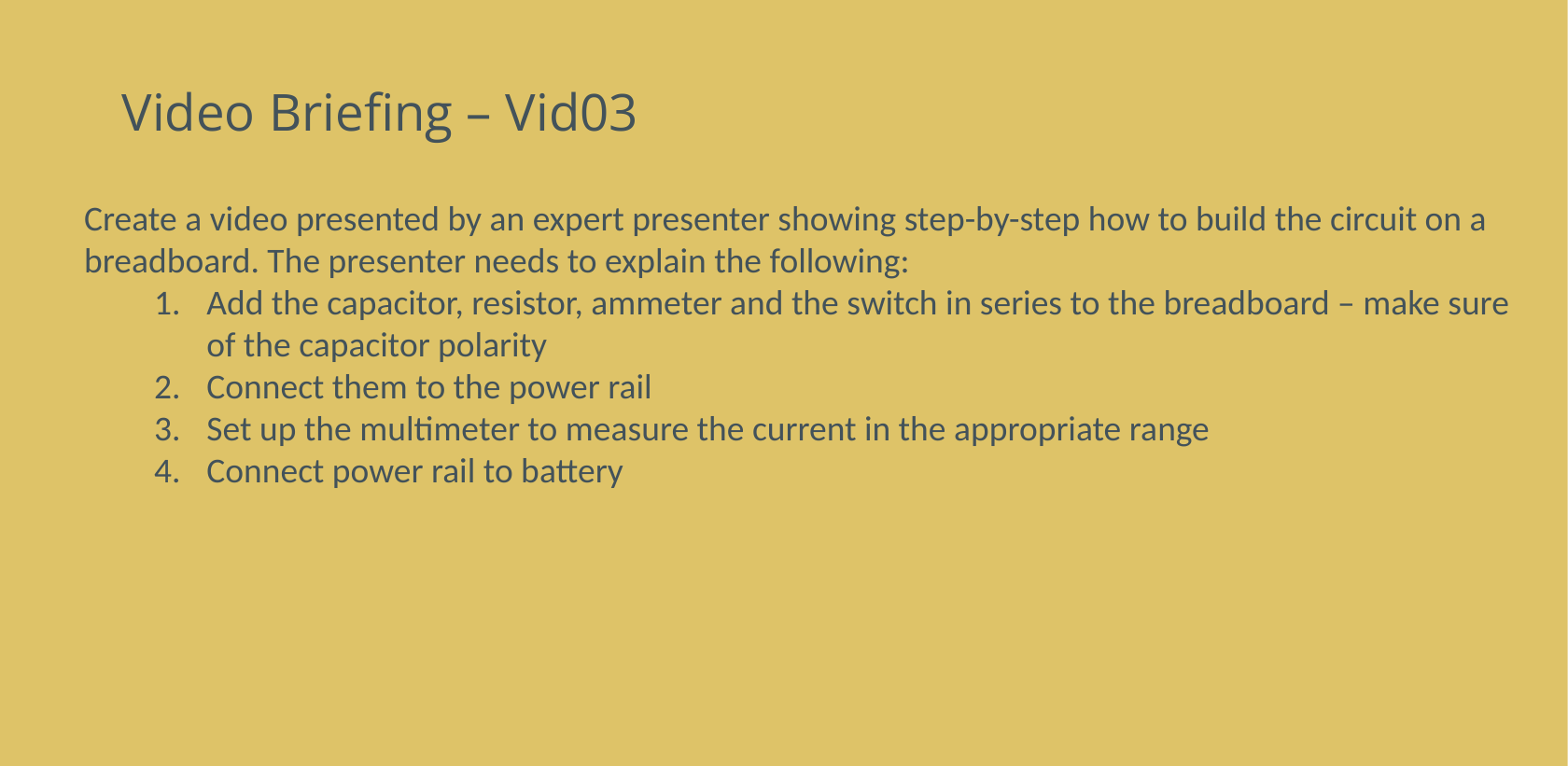

# Video Briefing – Vid03
Create a video presented by an expert presenter showing step-by-step how to build the circuit on a breadboard. The presenter needs to explain the following:
Add the capacitor, resistor, ammeter and the switch in series to the breadboard – make sure of the capacitor polarity
Connect them to the power rail
Set up the multimeter to measure the current in the appropriate range
Connect power rail to battery